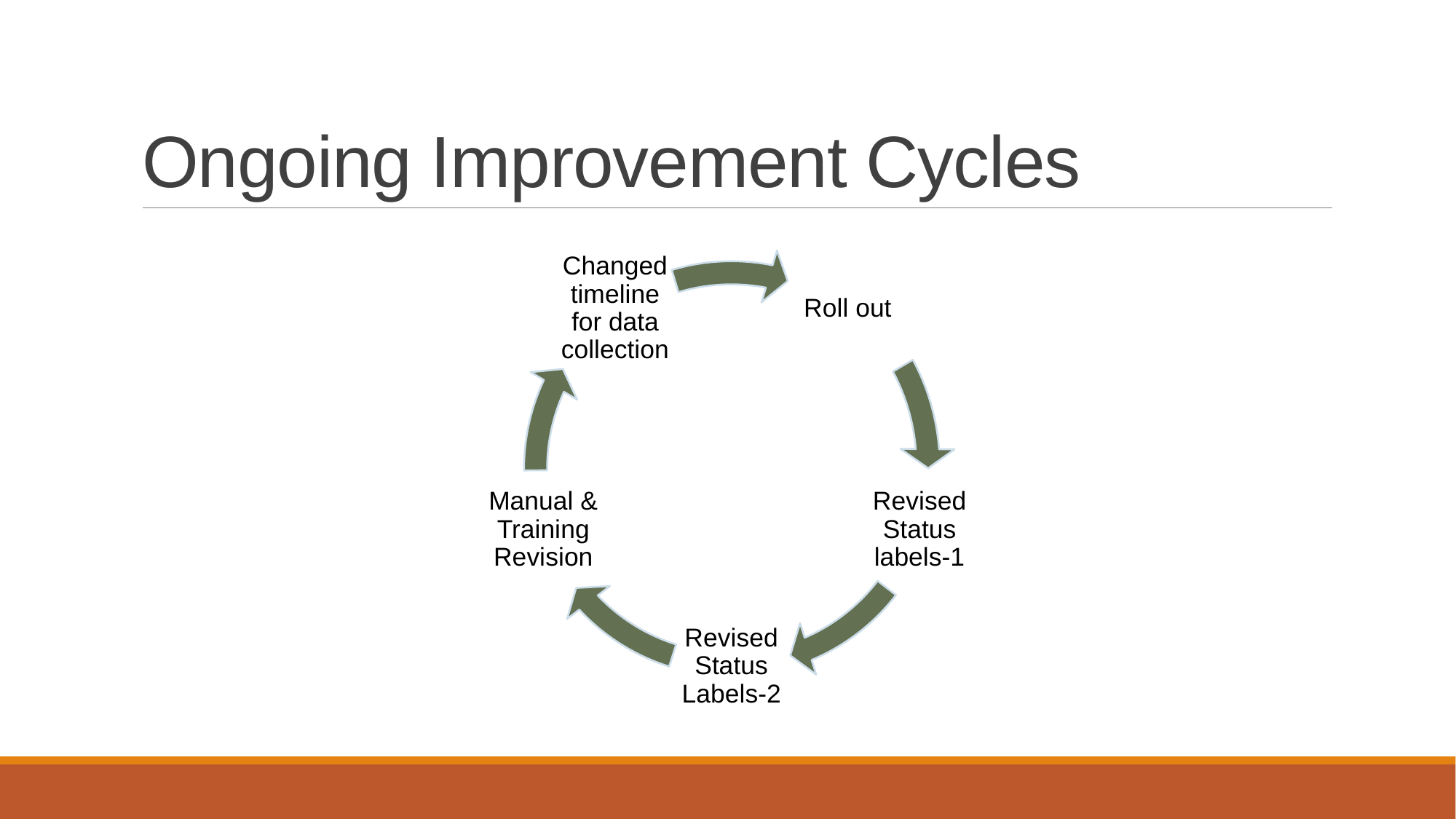

# Ongoing Improvement Cycles
Roll out
Revised Status labels-1
Revised Status Labels-2
Manual & Training Revision
Changed timeline for data collection